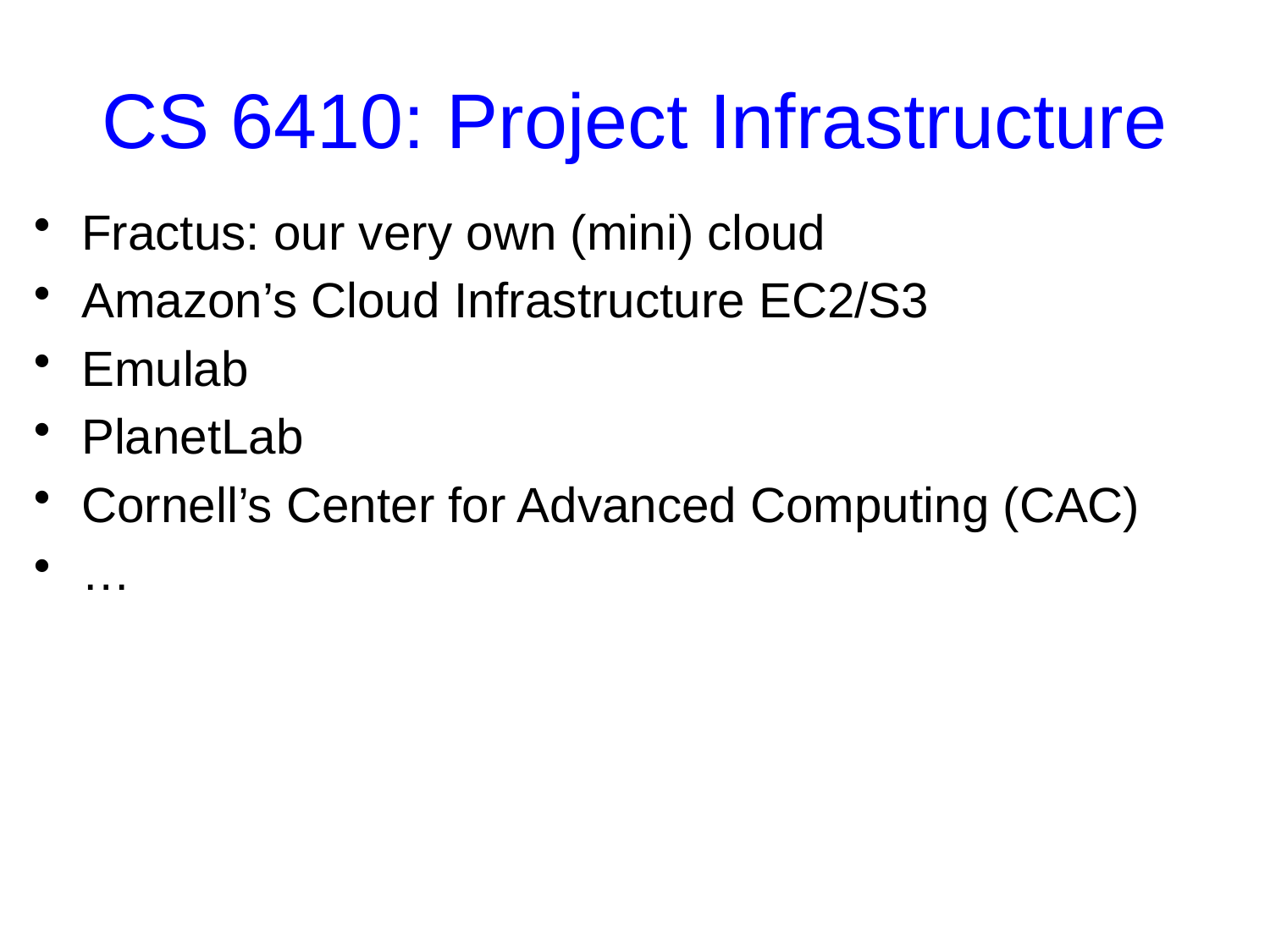

# CS 6410: Project Infrastructure
Fractus: our very own (mini) cloud
Amazon’s Cloud Infrastructure EC2/S3
Emulab
PlanetLab
Cornell’s Center for Advanced Computing (CAC)
…